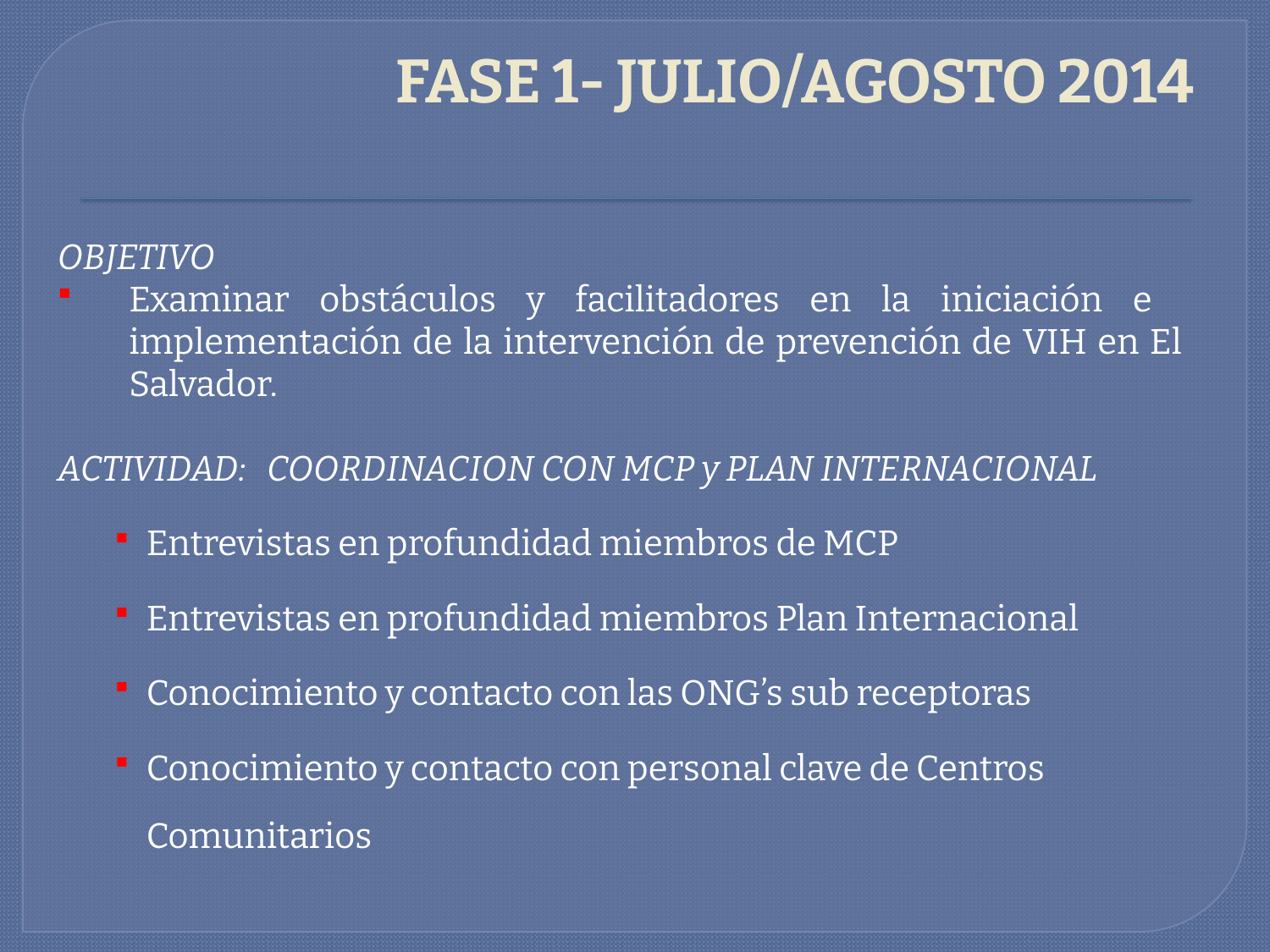

# FASE 1- JULIO/AGOSTO 2014
OBJETIVO
Examinar obstáculos y facilitadores en la iniciación e  implementación de la intervención de prevención de VIH en El Salvador.

ACTIVIDAD:   COORDINACION CON MCP y PLAN INTERNACIONAL
Entrevistas en profundidad miembros de MCP
Entrevistas en profundidad miembros Plan Internacional
Conocimiento y contacto con las ONG’s sub receptoras
Conocimiento y contacto con personal clave de Centros Comunitarios